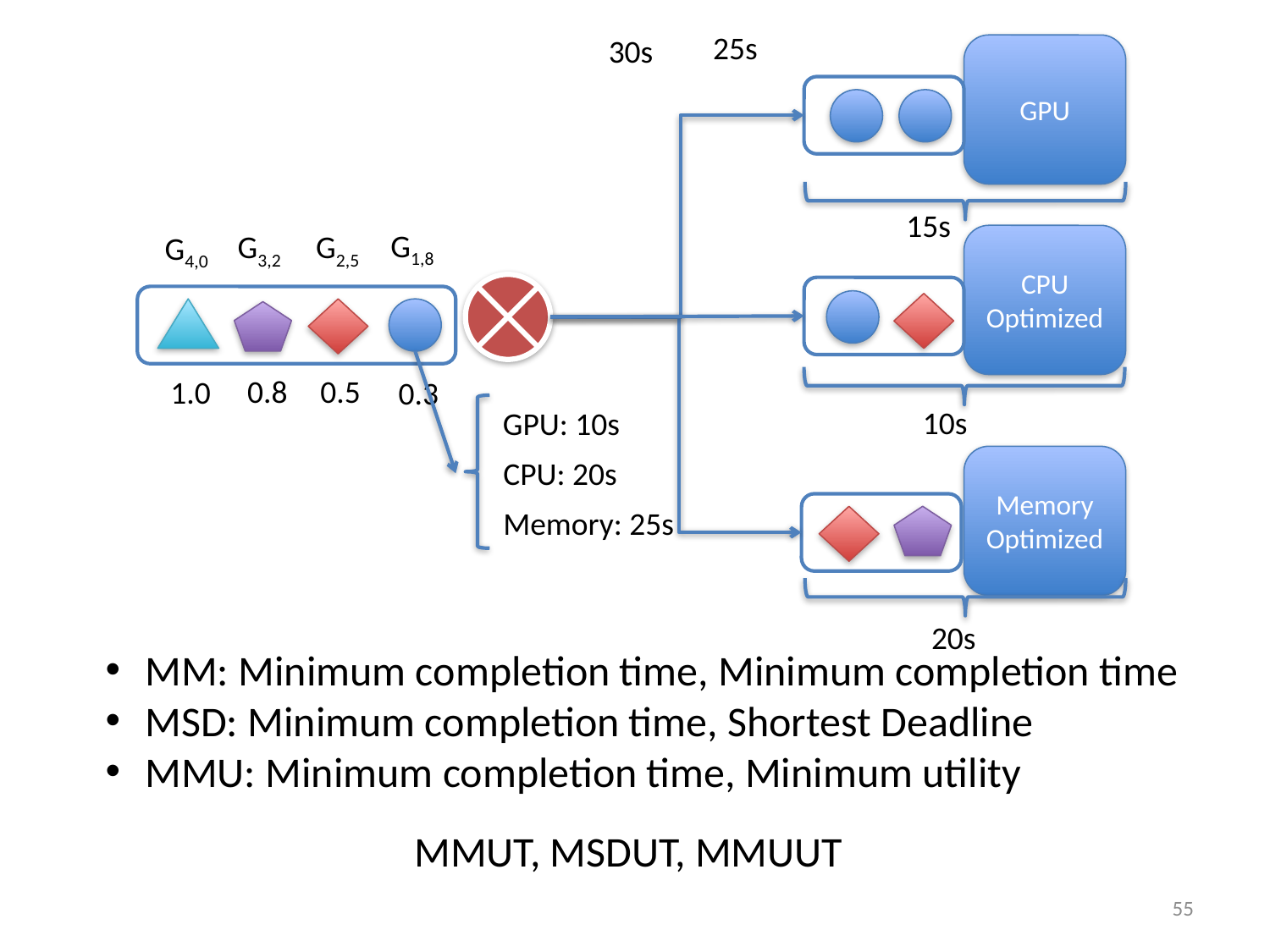

25s
30s
GPU

15s
G1,8
G3,2
G2,5
G4,0
CPU
Optimized

0.8
0.5
1.0
0.3

10s
GPU: 10s

Memory
Optimized
CPU: 20s

Memory: 25s

20s
MM: Minimum completion time, Minimum completion time
MSD: Minimum completion time, Shortest Deadline
MMU: Minimum completion time, Minimum utility
MMUT, MSDUT, MMUUT
55